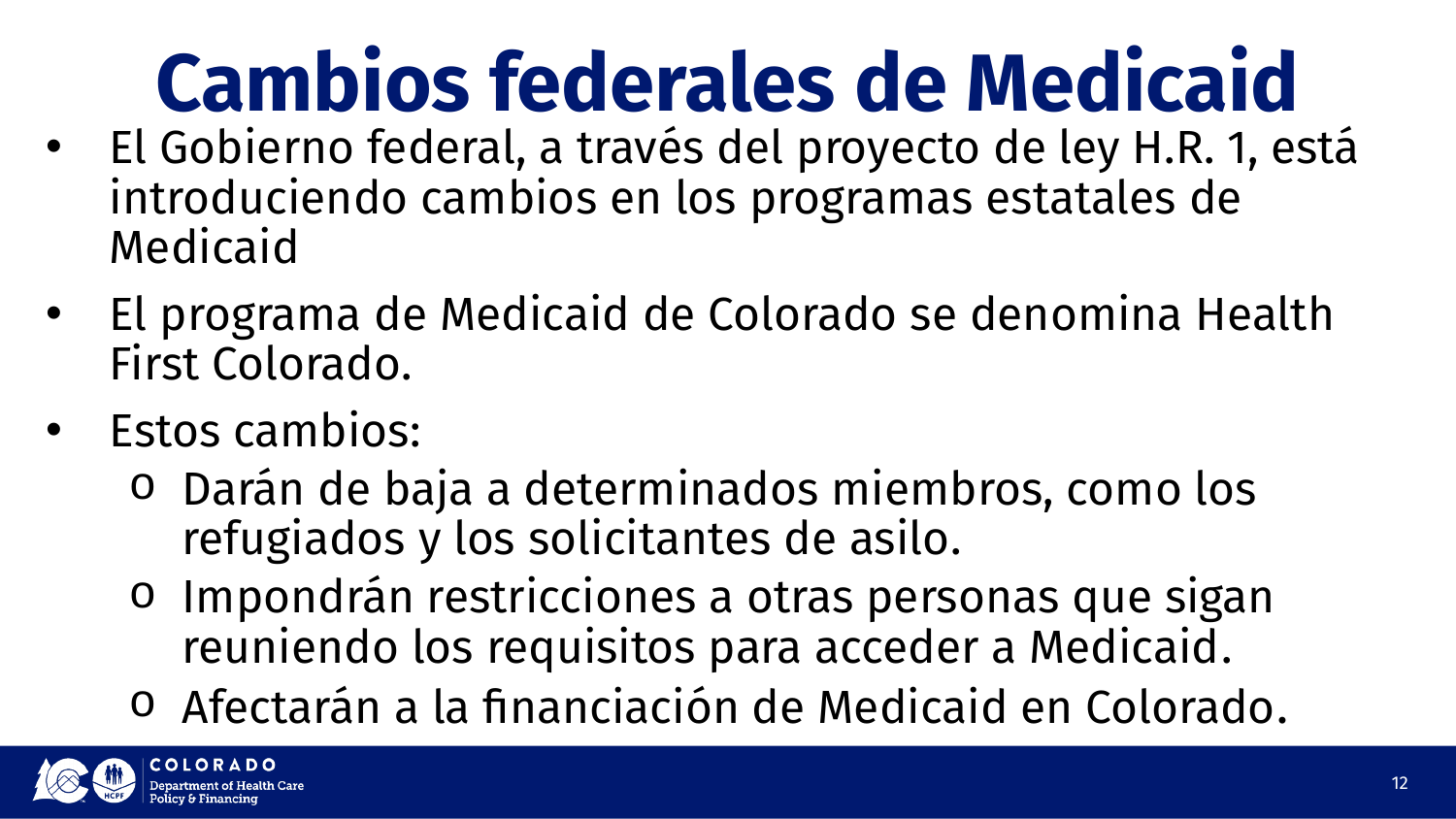

# Cambios federales de Medicaid
El Gobierno federal, a través del proyecto de ley H.R. 1, está introduciendo cambios en los programas estatales de Medicaid
El programa de Medicaid de Colorado se denomina Health First Colorado.
Estos cambios:
Darán de baja a determinados miembros, como los refugiados y los solicitantes de asilo.
Impondrán restricciones a otras personas que sigan reuniendo los requisitos para acceder a Medicaid.
Afectarán a la financiación de Medicaid en Colorado.
12